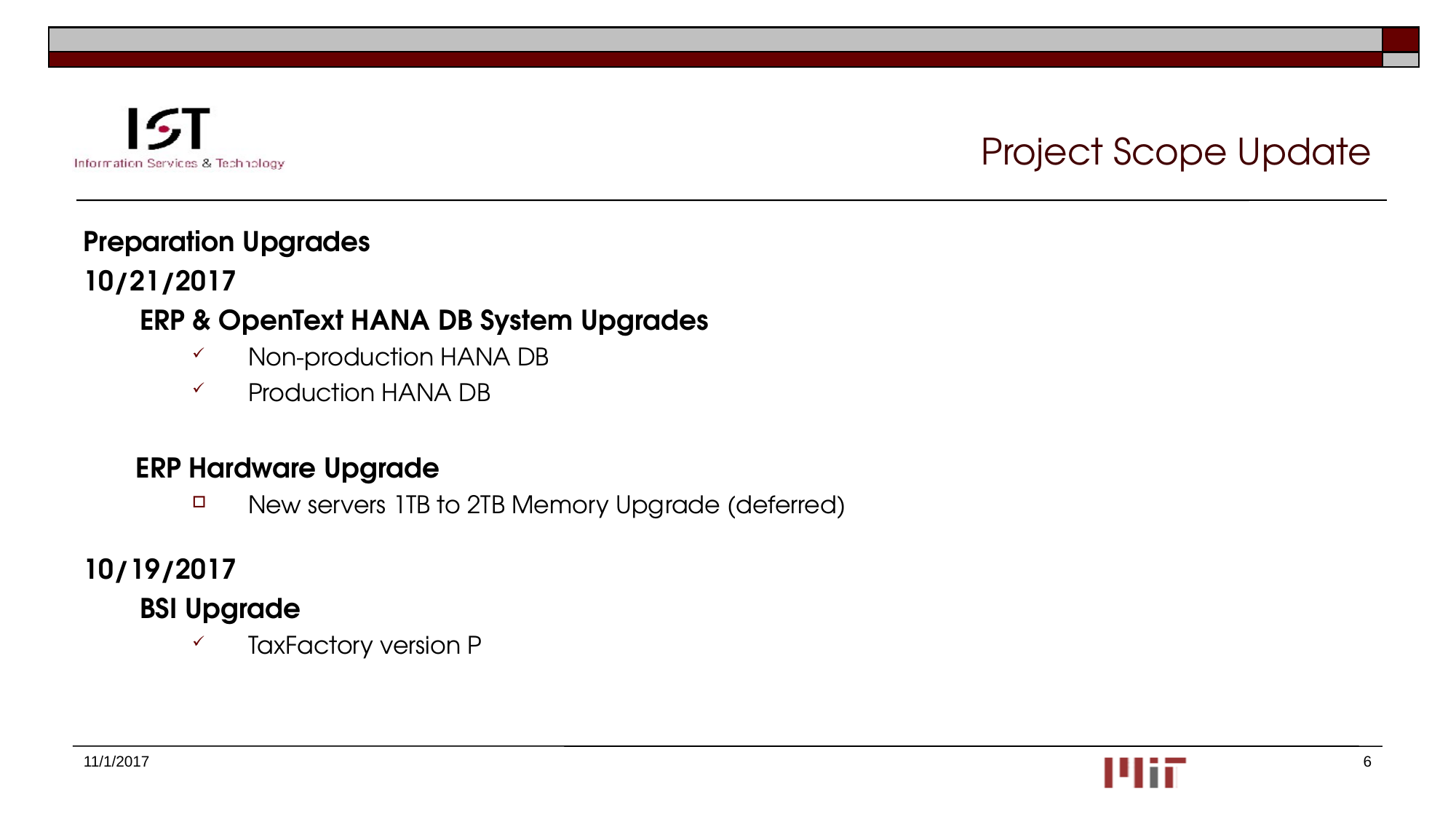

# Project Scope Update
Preparation Upgrades
10/21/2017
ERP & OpenText HANA DB System Upgrades
Non-production HANA DB
Production HANA DB

ERP Hardware Upgrade
New servers 1TB to 2TB Memory Upgrade (deferred)

10/19/2017
BSI Upgrade
TaxFactory version P
11/1/2017
6